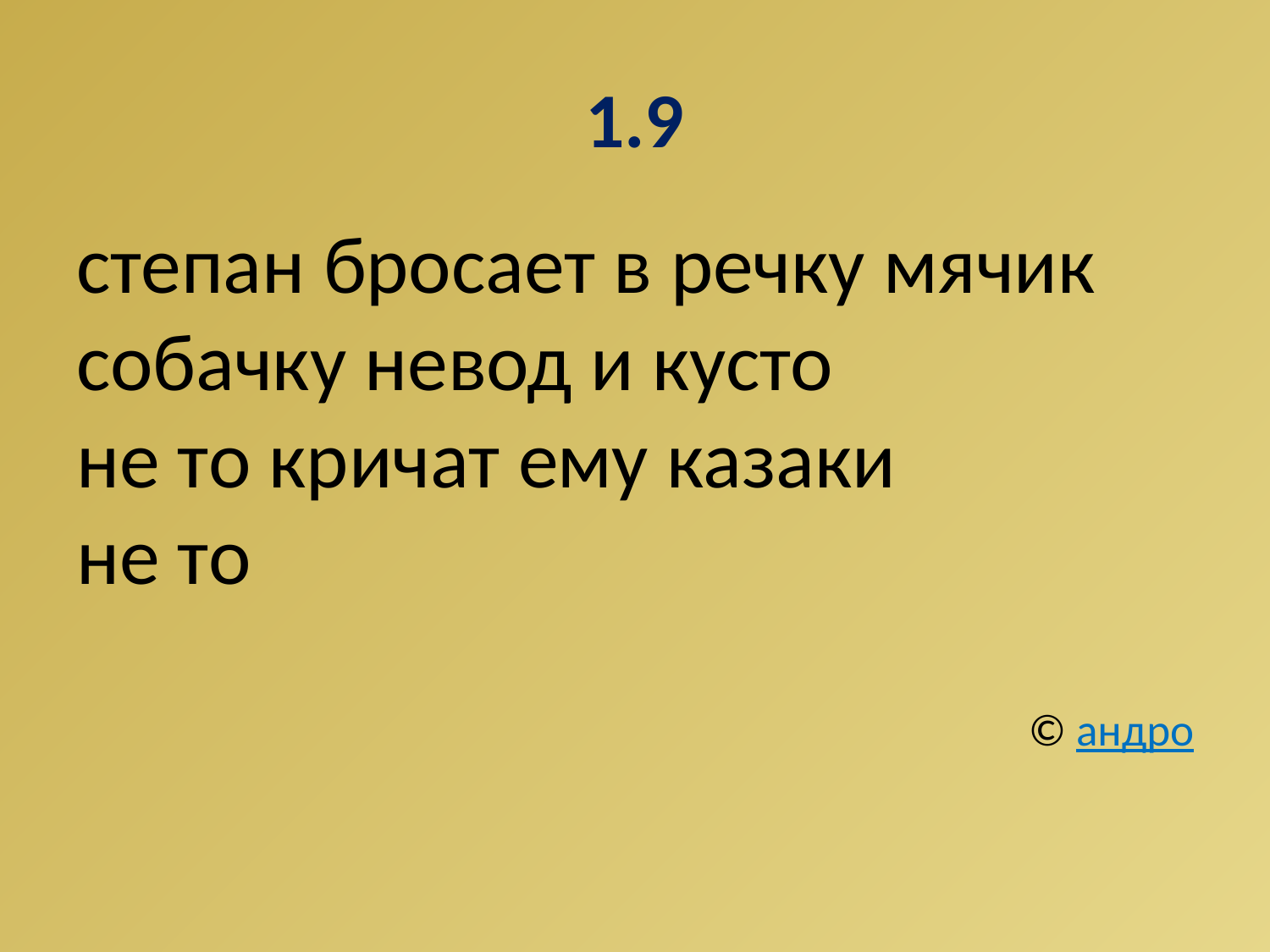

# 1.9
степан бросает в речку мячик
собачку невод и кусто
не то кричат ему казаки
не то
© андро